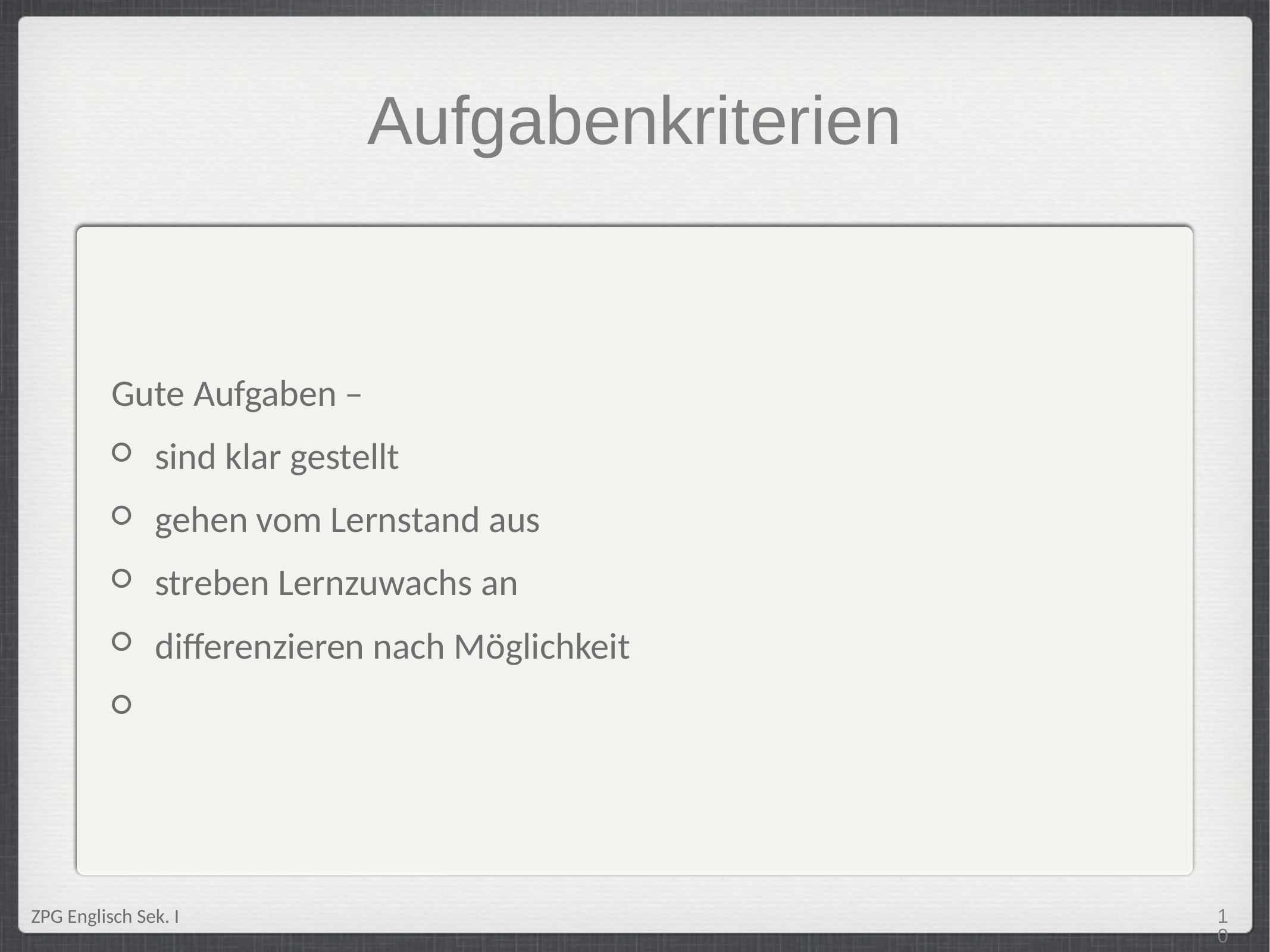

Aufgabenkriterien
Gute Aufgaben –
sind klar gestellt
gehen vom Lernstand aus
streben Lernzuwachs an
differenzieren nach Möglichkeit

10